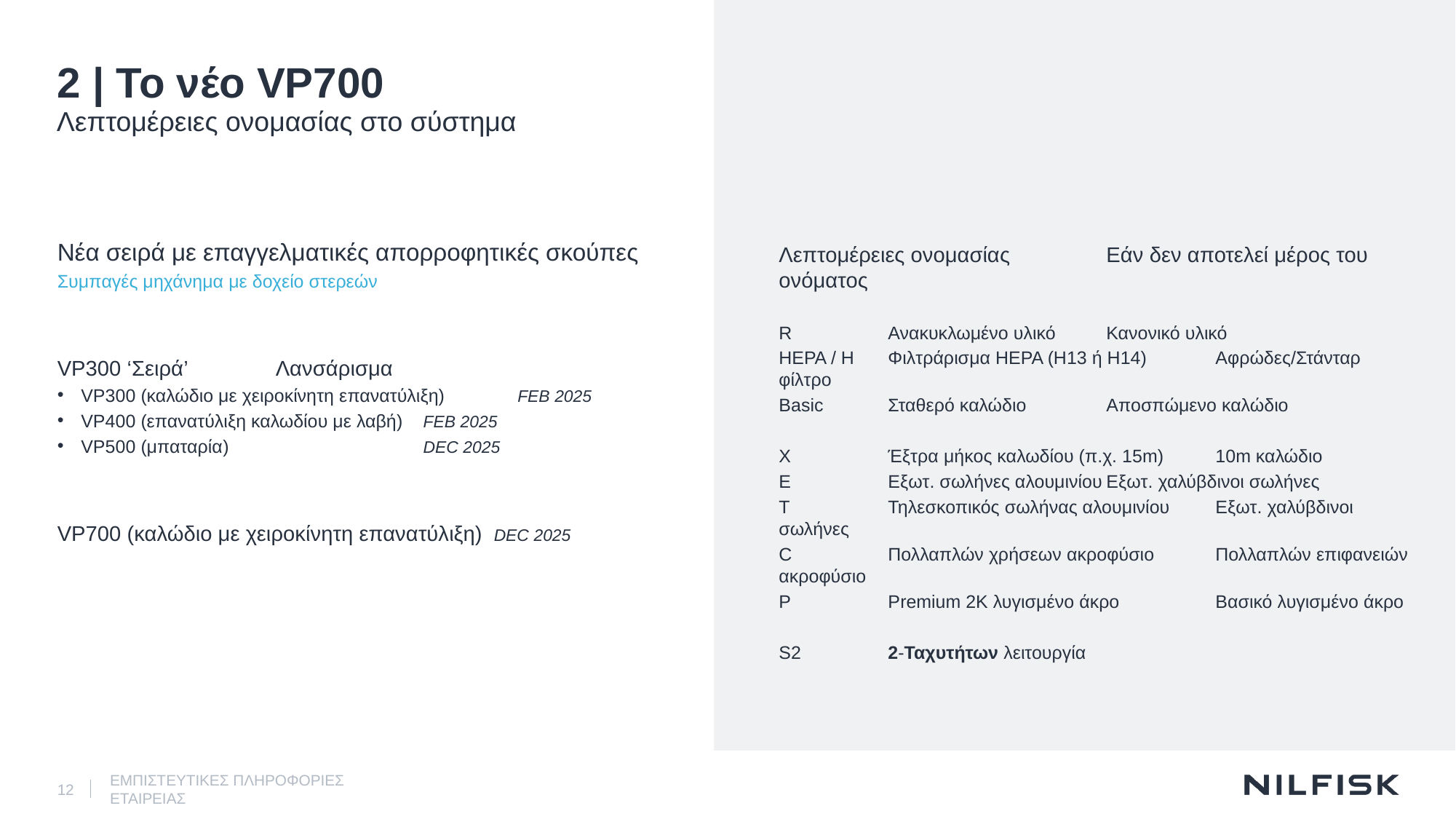

# 2 | Το νέο VP700
Λεπτομέρειες ονομασίας στο σύστημα

Νέα σειρά με επαγγελματικές απορροφητικές σκούπες
Συμπαγές μηχάνημα με δοχείο στερεών

VP300 ‘Σειρά’	Λανσάρισμα
VP300 (καλώδιο με χειροκίνητη επανατύλιξη)	FEB 2025
VP400 (επανατύλιξη καλωδίου με λαβή)	FEB 2025
VP500 (μπαταρία)	DEC 2025

VP700 (καλώδιο με χειροκίνητη επανατύλιξη) 	DEC 2025

Λεπτομέρειες ονομασίας	Εάν δεν αποτελεί μέρος του ονόματος

R	Ανακυκλωμένο υλικό	Κανονικό υλικό
HEPA / H	Φιλτράρισμα HEPA (H13 ή H14)	Αφρώδες/Στάνταρ φίλτρο
Basic	Σταθερό καλώδιο	Αποσπώμενο καλώδιο

X	Έξτρα μήκος καλωδίου (π.χ. 15m)	10m καλώδιο
E	Εξωτ. σωλήνες αλουμινίου	Εξωτ. χαλύβδινοι σωλήνες
Τ	Τηλεσκοπικός σωλήνας αλουμινίου	Εξωτ. χαλύβδινοι σωλήνες
C	Πολλαπλών χρήσεων ακροφύσιο	Πολλαπλών επιφανειών ακροφύσιο
P	Premium 2K λυγισμένο άκρο	Βασικό λυγισμένο άκρο

S2	2-Ταχυτήτων λειτουργία
12
ΕΜΠΙΣΤΕΥΤΙΚΕΣ ΠΛΗΡΟΦΟΡΙΕΣ ΕΤΑΙΡΕΙΑΣ